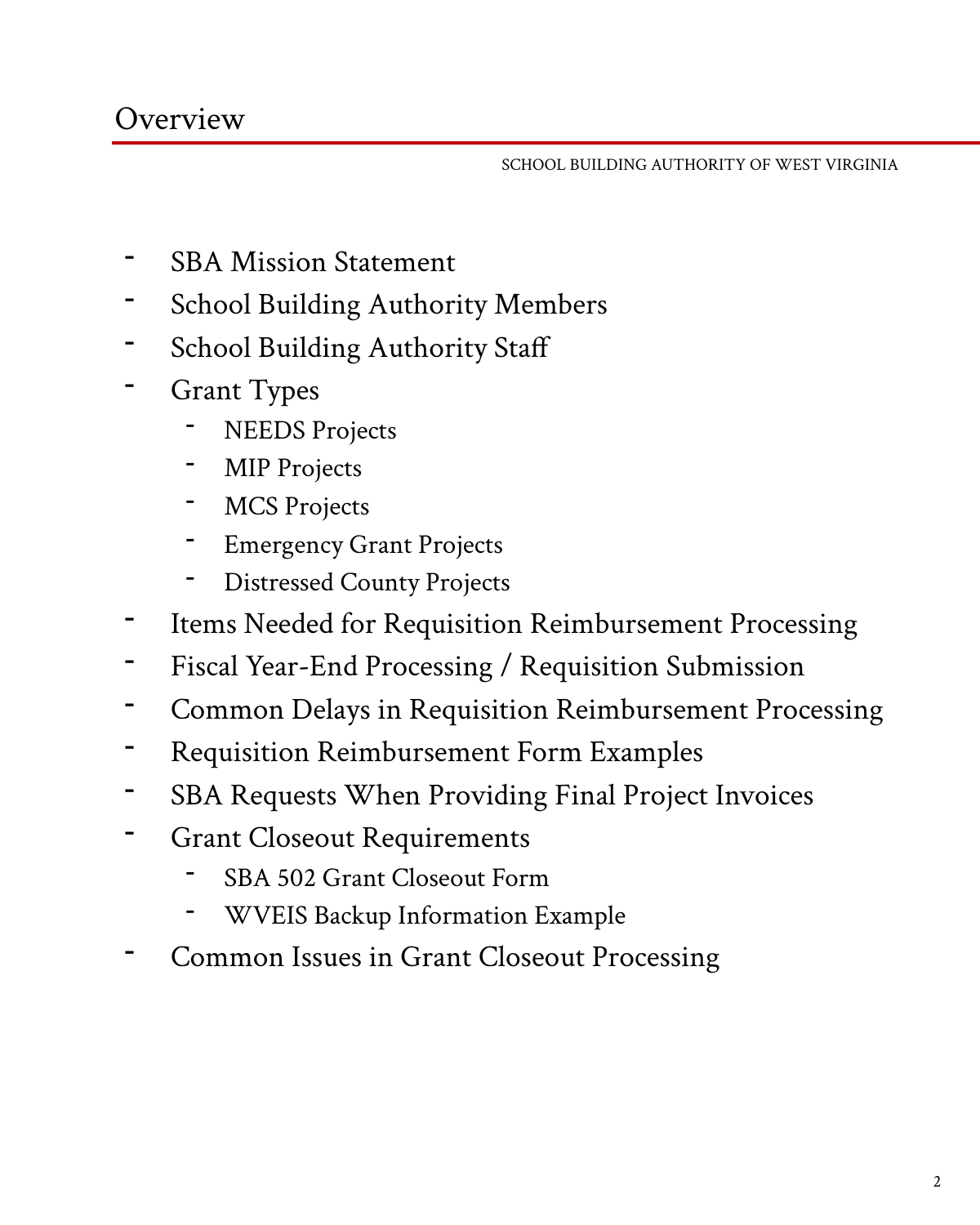

Overview
SCHOOL BUILDING AUTHORITY OF WEST VIRGINIA

SBA Mission Statement
School Building Authority Members
School Building Authority Staff
Grant Types
NEEDS Projects
MIP Projects
MCS Projects
Emergency Grant Projects
Distressed County Projects
Items Needed for Requisition Reimbursement Processing
Fiscal Year-End Processing / Requisition Submission
Common Delays in Requisition Reimbursement Processing
Requisition Reimbursement Form Examples
SBA Requests When Providing Final Project Invoices
Grant Closeout Requirements
SBA 502 Grant Closeout Form
WVEIS Backup Information Example
Common Issues in Grant Closeout Processing

2